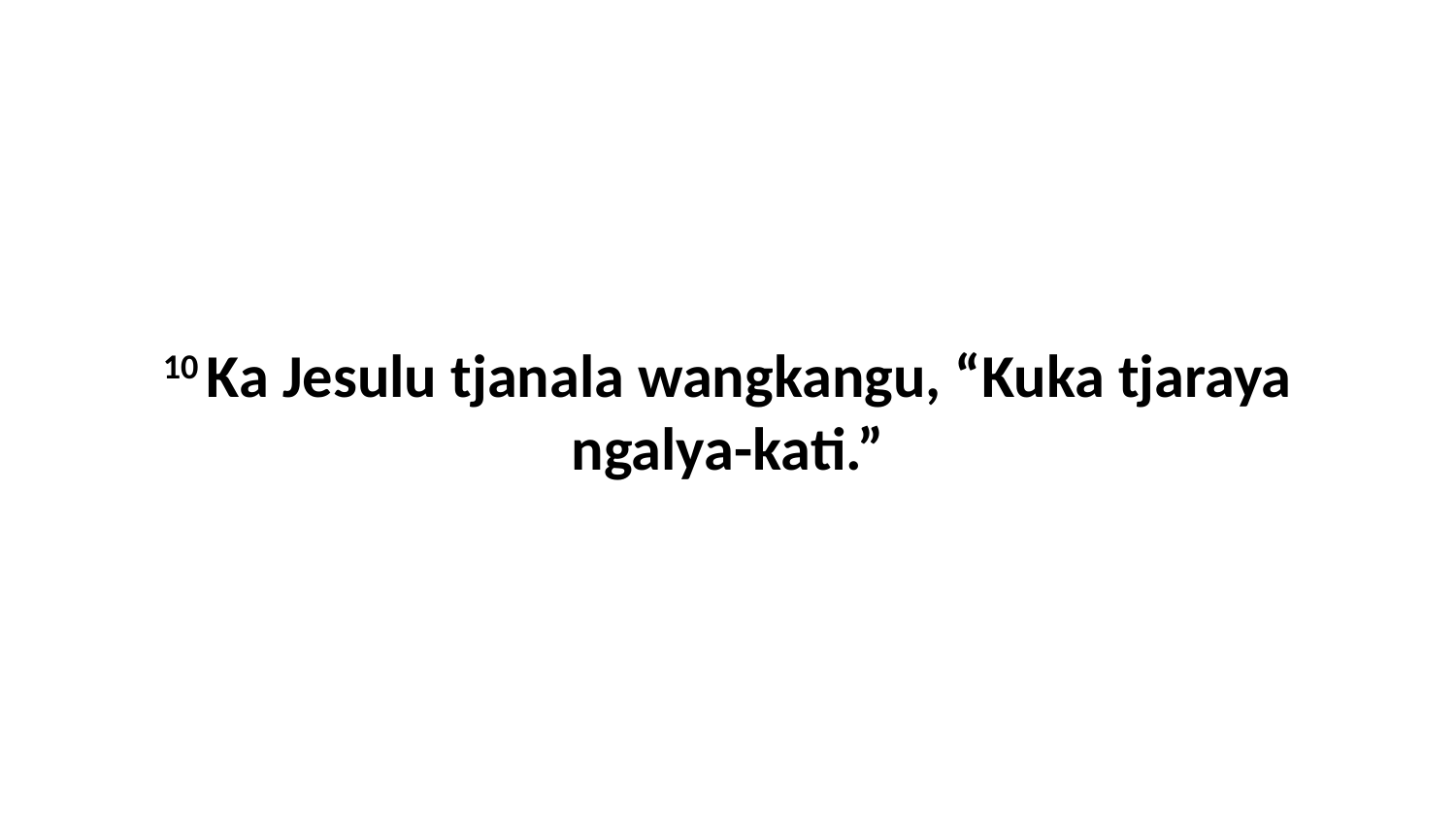

10 Ka Jesulu tjanala wangkangu, “Kuka tjaraya ngalya-kati.”